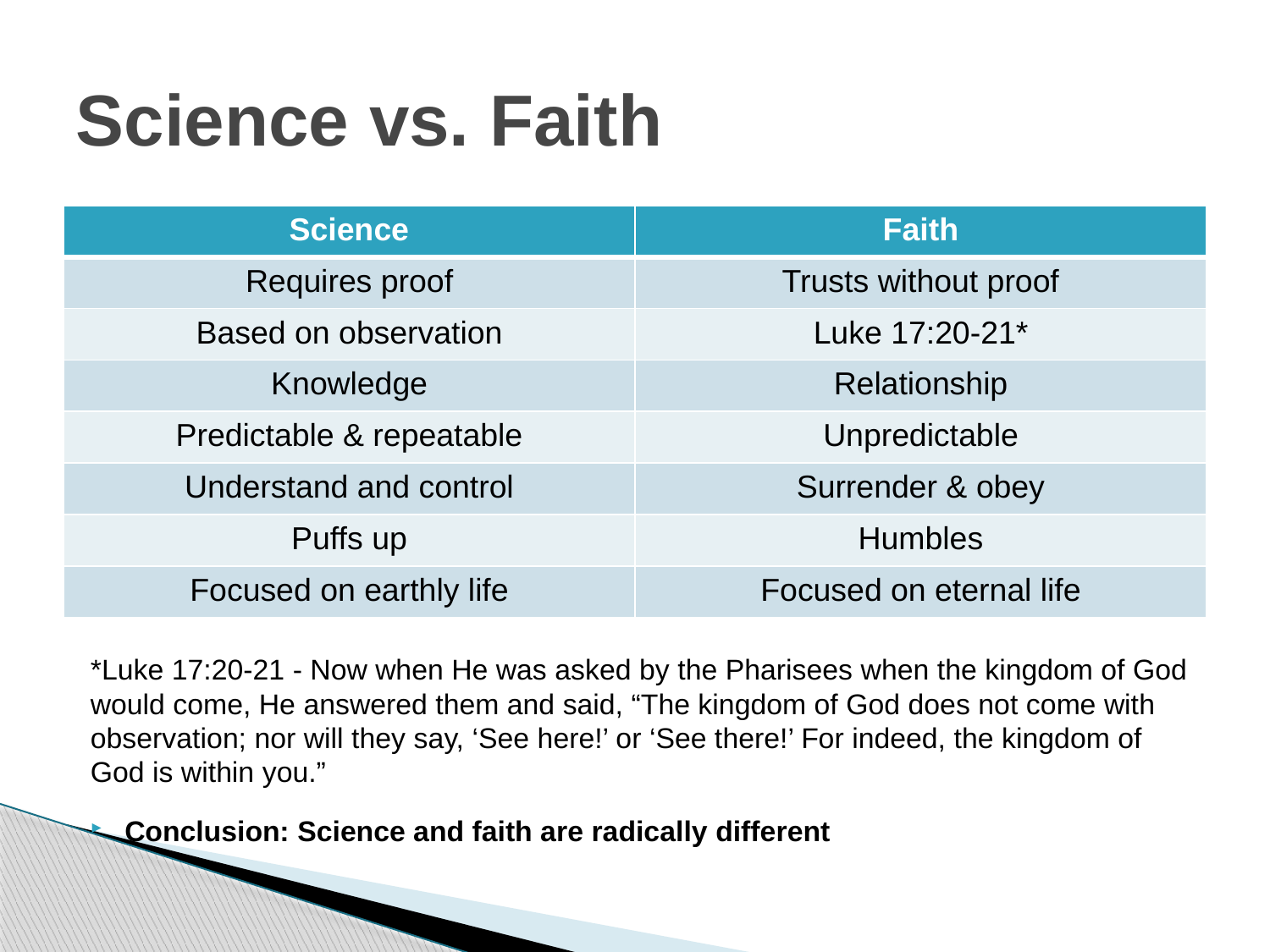

# Science vs. Faith
| Science | Faith |
| --- | --- |
| Requires proof | Trusts without proof |
| Based on observation | Luke 17:20-21\* |
| Knowledge | Relationship |
| Predictable & repeatable | Unpredictable |
| Understand and control | Surrender & obey |
| Puffs up | Humbles |
| Focused on earthly life | Focused on eternal life |
*Luke 17:20-21 - Now when He was asked by the Pharisees when the kingdom of God would come, He answered them and said, “The kingdom of God does not come with observation; nor will they say, ‘See here!’ or ‘See there!’ For indeed, the kingdom of God is within you.”

Conclusion: Science and faith are radically different